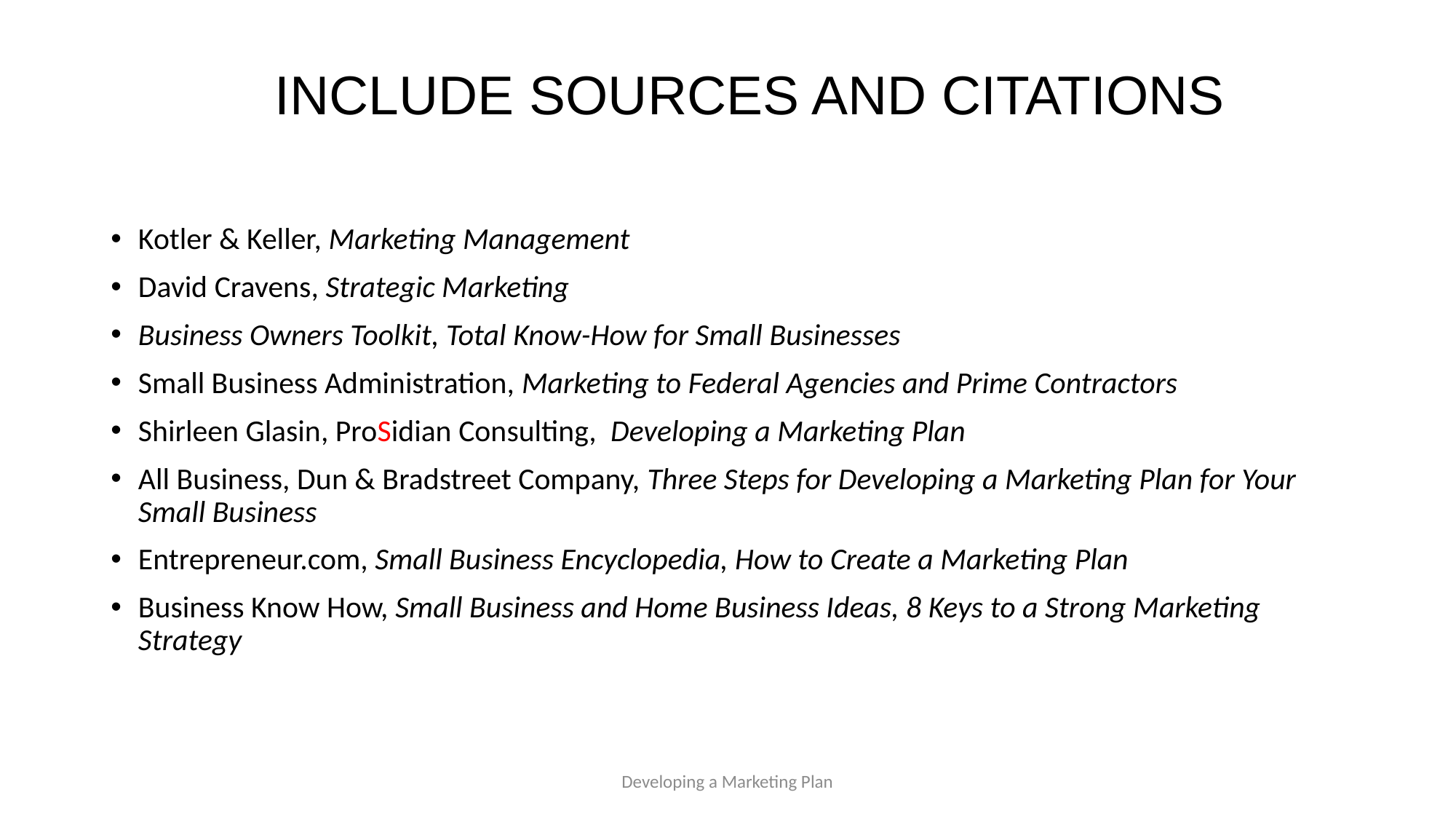

# INCLUDE SOURCES AND CITATIONS
Kotler & Keller, Marketing Management
David Cravens, Strategic Marketing
Business Owners Toolkit, Total Know-How for Small Businesses
Small Business Administration, Marketing to Federal Agencies and Prime Contractors
Shirleen Glasin, ProSidian Consulting,  Developing a Marketing Plan
All Business, Dun & Bradstreet Company, Three Steps for Developing a Marketing Plan for Your Small Business
Entrepreneur.com, Small Business Encyclopedia, How to Create a Marketing Plan
Business Know How, Small Business and Home Business Ideas, 8 Keys to a Strong Marketing Strategy
Developing a Marketing Plan
70